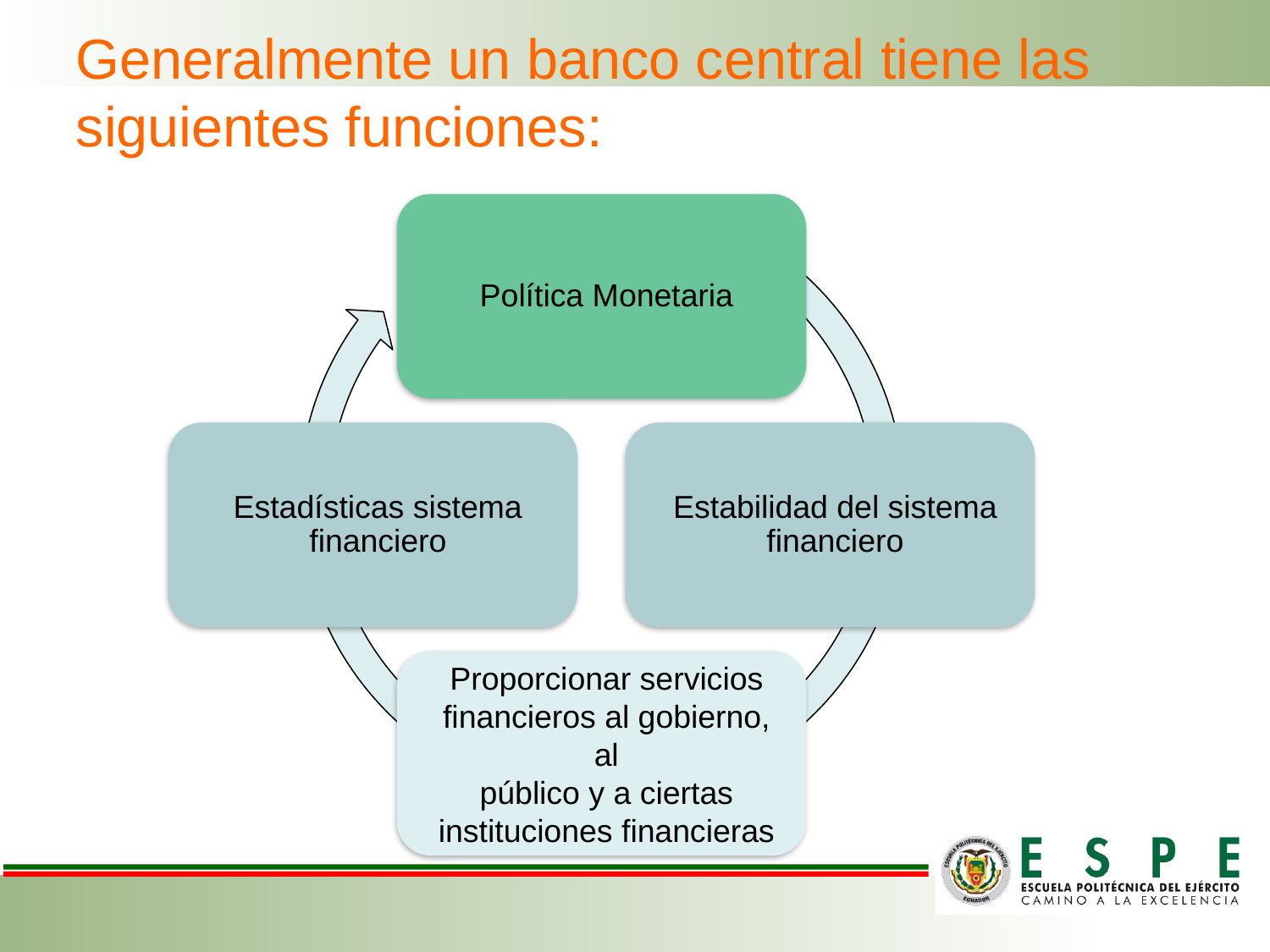

# Generalmente un banco central tiene las siguientes funciones:
Política Monetaria
Estabilidad del sistema financiero
Proporcionar servicios financieros al gobierno, al
público y a ciertas instituciones financieras
Estadísticas sistema financiero